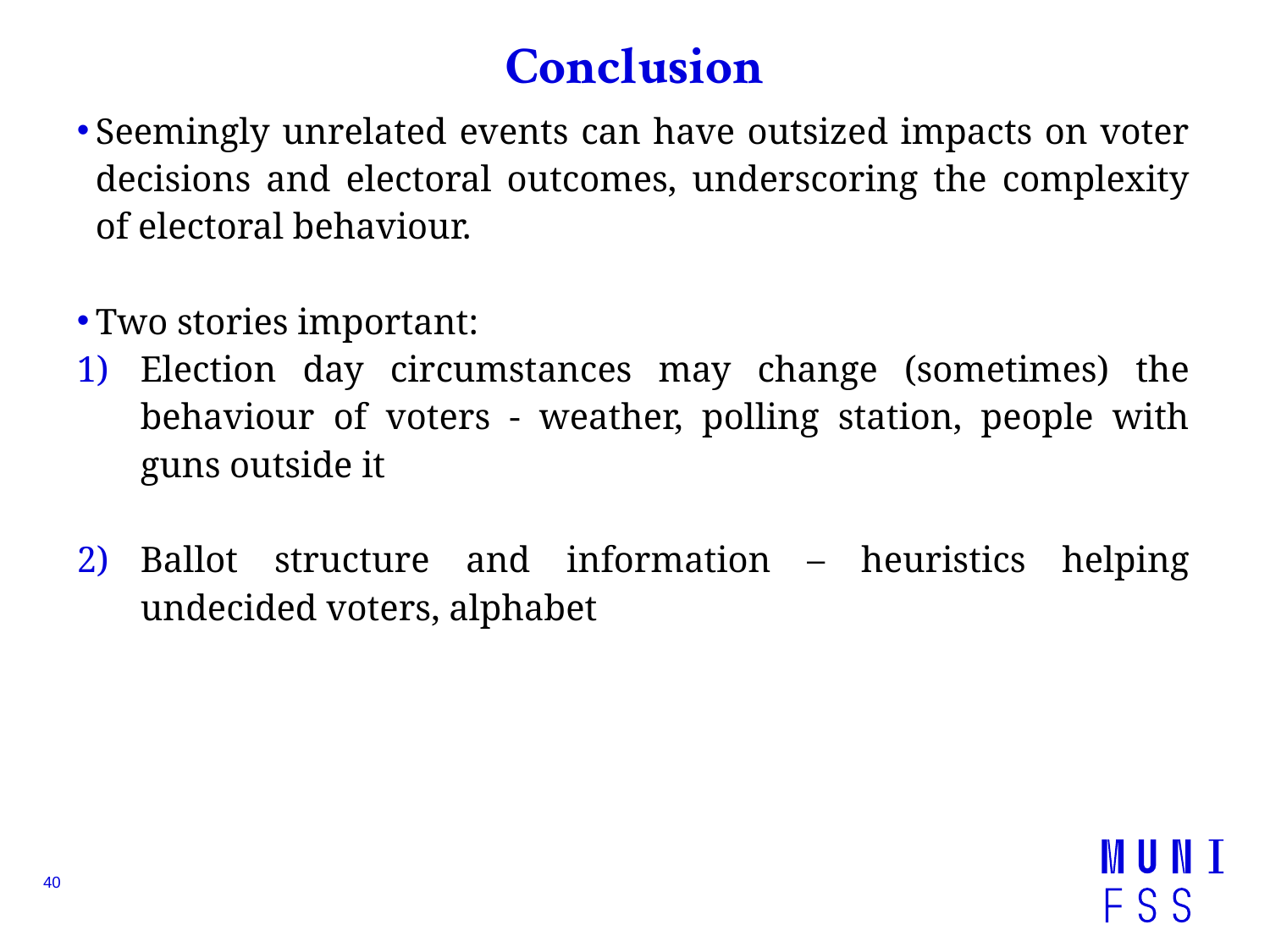

# Conclusion
Seemingly unrelated events can have outsized impacts on voter decisions and electoral outcomes, underscoring the complexity of electoral behaviour.

Two stories important:
Election day circumstances may change (sometimes) the behaviour of voters - weather, polling station, people with guns outside it

Ballot structure and information – heuristics helping undecided voters, alphabet
40